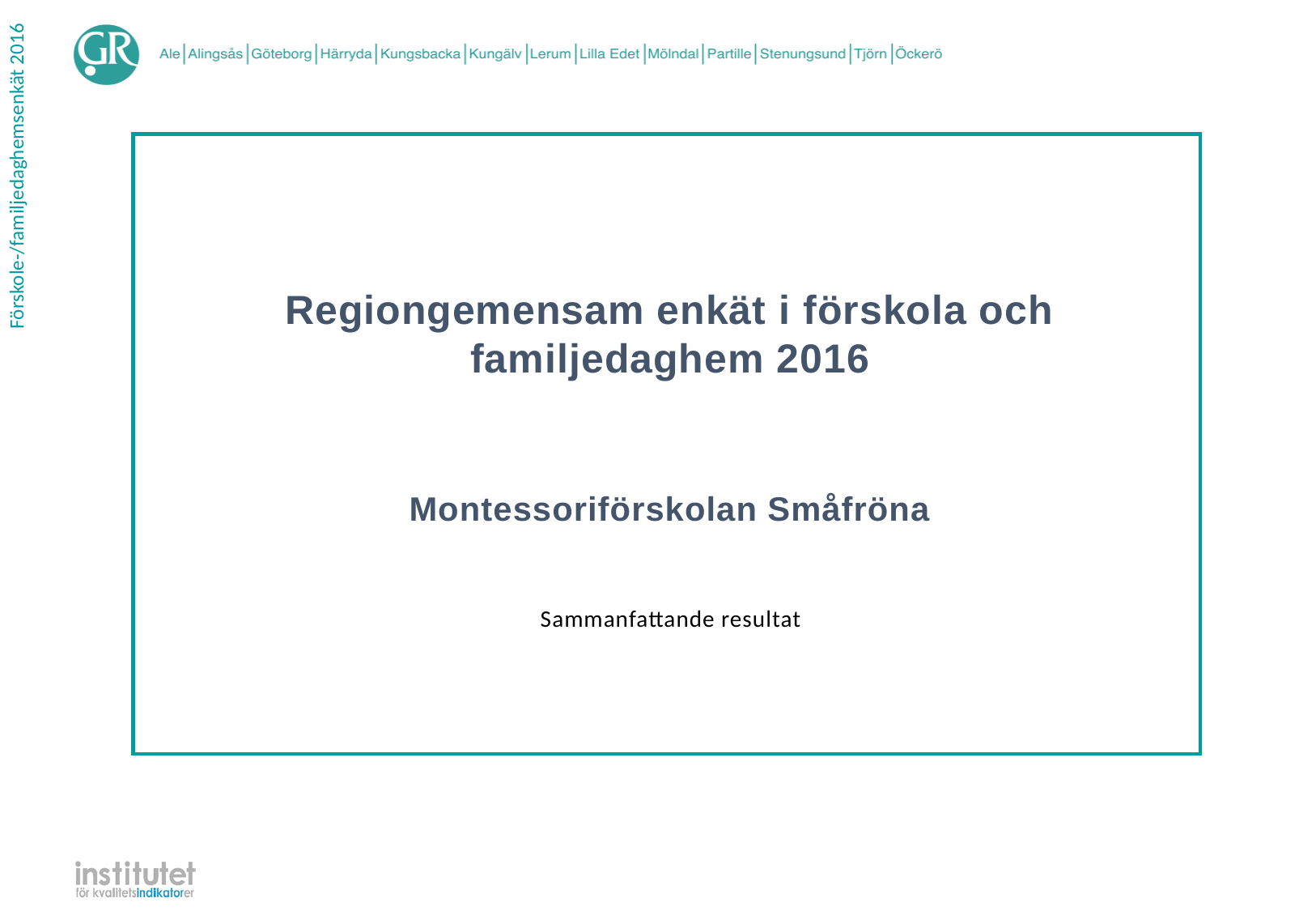

Regiongemensam enkät i förskola och familjedaghem 2016
Montessoriförskolan Småfröna
| Sammanfattande resultat |
| --- |